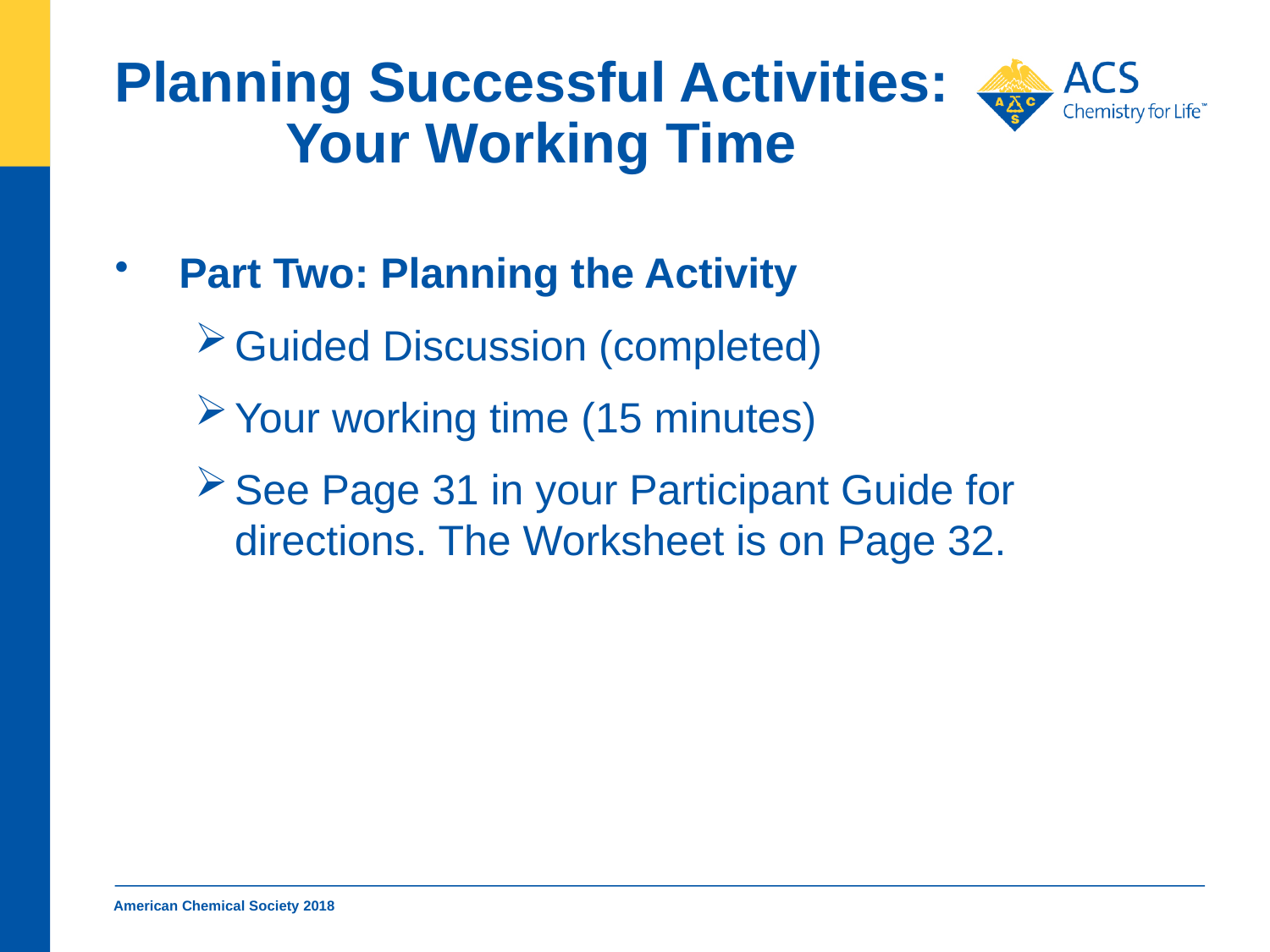

# Planning Successful Activities: Your Working Time
Part Two: Planning the Activity
Guided Discussion (completed)
Your working time (15 minutes)
See Page 31 in your Participant Guide for directions. The Worksheet is on Page 32.

American Chemical Society 2018